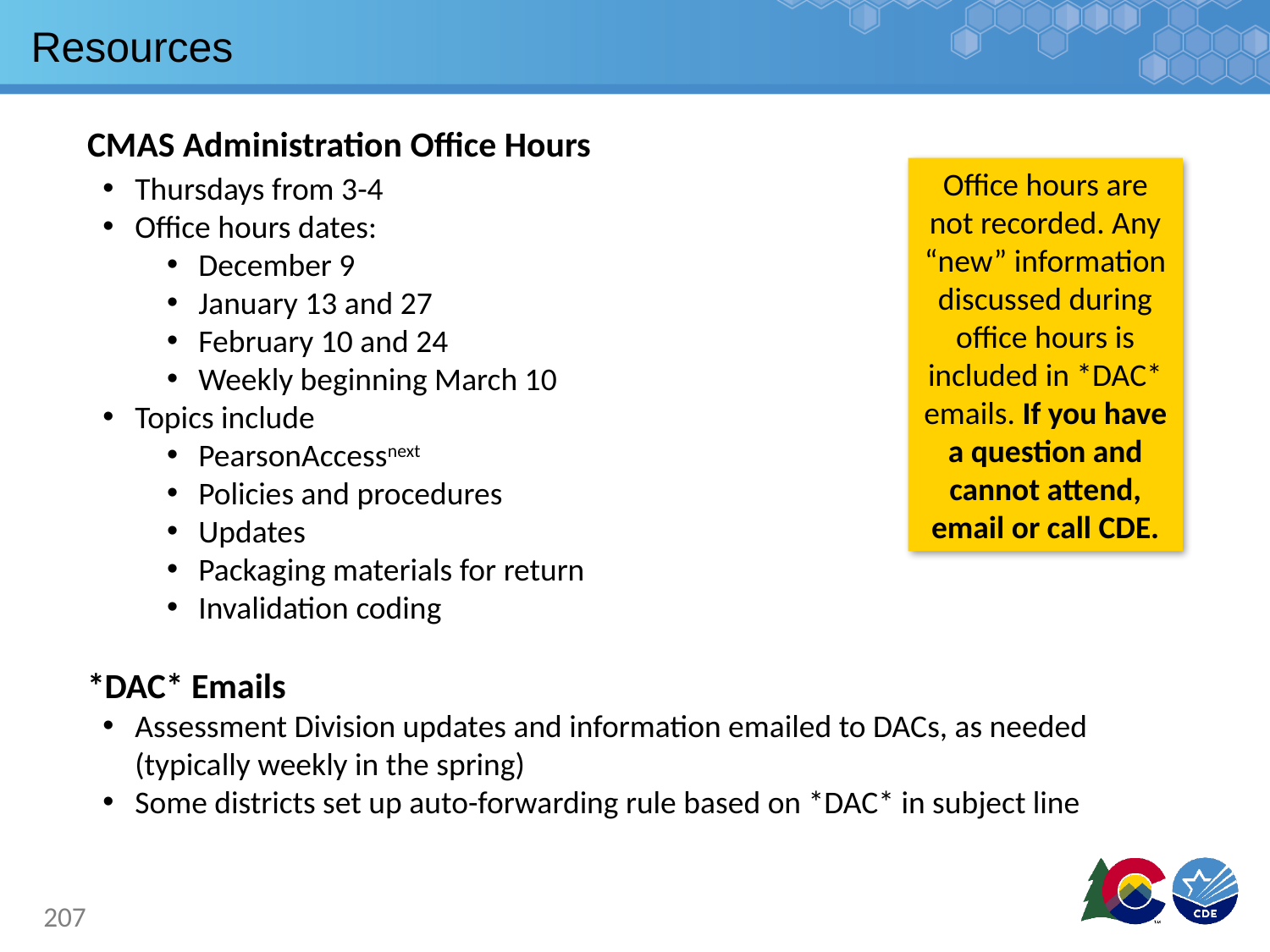

# Resources
CMAS Administration Office Hours
Thursdays from 3-4
Office hours dates:
December 9
January 13 and 27
February 10 and 24
Weekly beginning March 10
Topics include
PearsonAccessnext
Policies and procedures
Updates
Packaging materials for return
Invalidation coding

*DAC* Emails
Assessment Division updates and information emailed to DACs, as needed (typically weekly in the spring)
Some districts set up auto-forwarding rule based on *DAC* in subject line

Office hours are not recorded. Any “new” information discussed during office hours is included in *DAC* emails. If you have a question and cannot attend, email or call CDE.
207